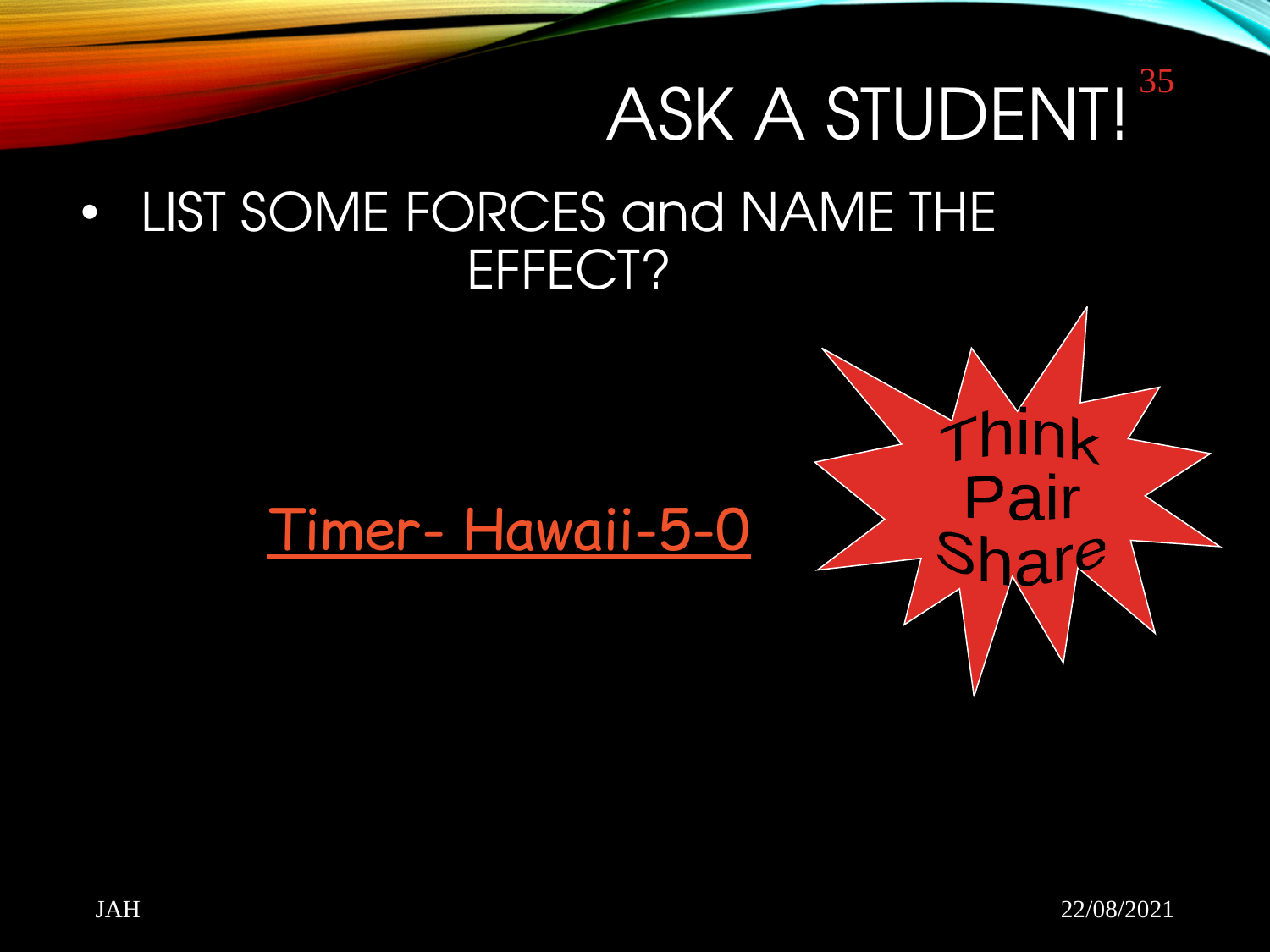

ASK A STUDENT!
35
LIST SOME FORCES and NAME THE EFFECT?

Think
Pair
Share
Timer- Hawaii-5-0
JAH
22/08/2021